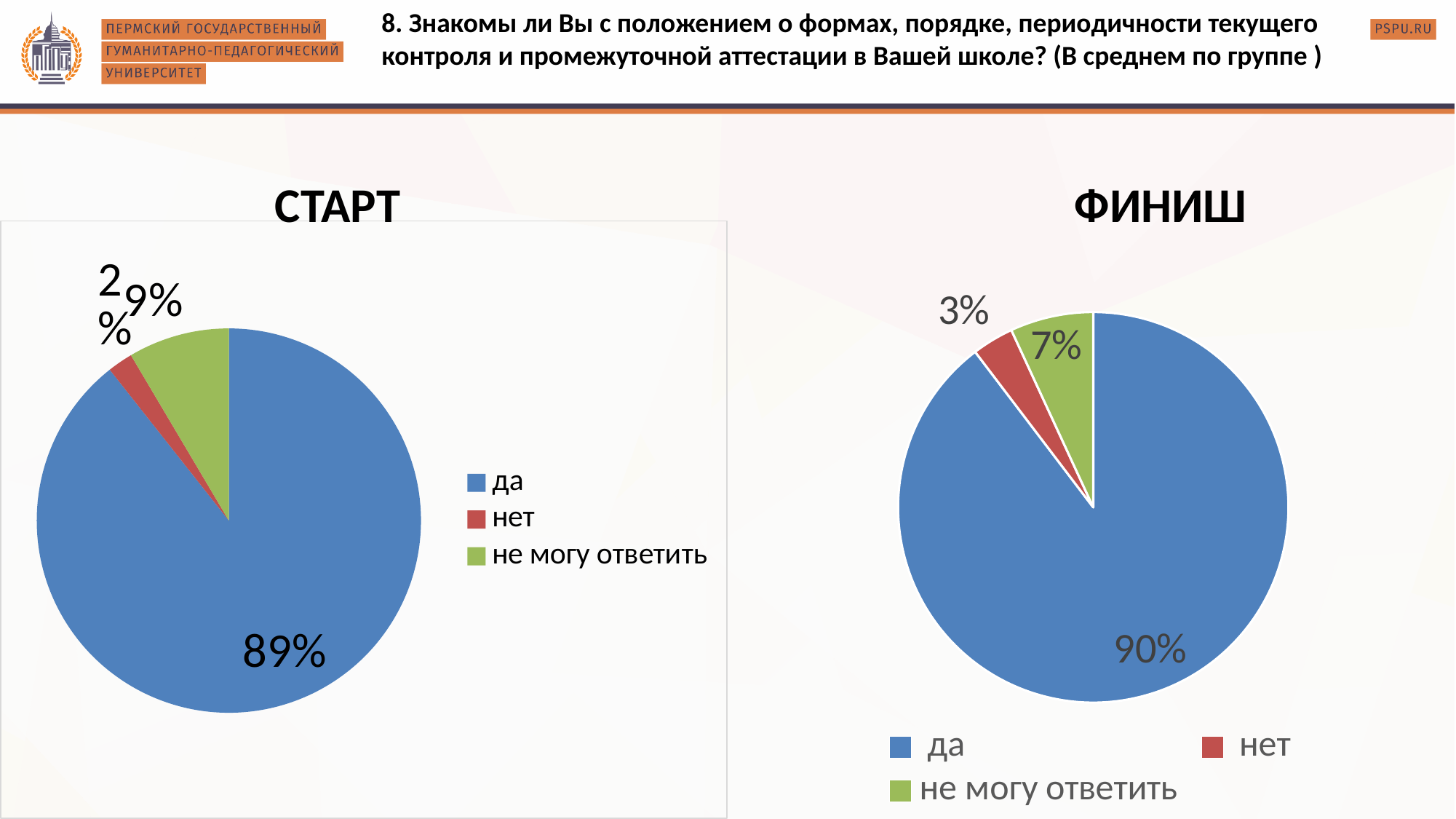

8. Знакомы ли Вы с положением о формах, порядке, периодичности текущего контроля и промежуточной аттестации в Вашей школе? (В среднем по группе )

СТАРТ
ФИНИШ

### Chart

| Category |  |
|---|---|
| да | 42.0 |
| нет  | 1.0 |
| не могу ответить | 4.0 |

### Chart

| Category |  |
|---|---|
|  да | 26.0 |
|  нет | 1.0 |
| не могу ответить | 2.0 |